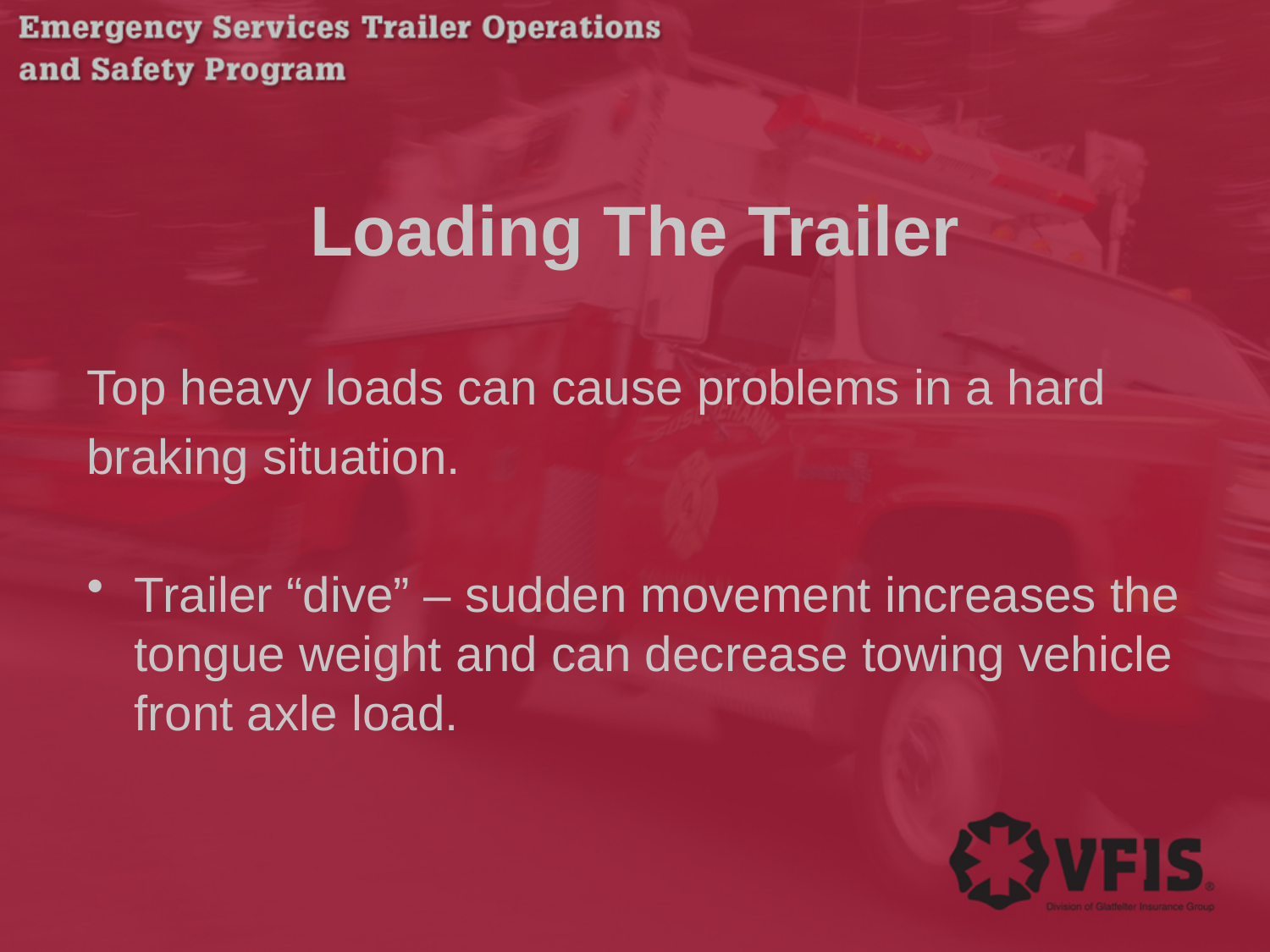

# Loading The Trailer
Top heavy loads can cause problems in a hard
braking situation.

Trailer “dive” – sudden movement increases the tongue weight and can decrease towing vehicle front axle load.